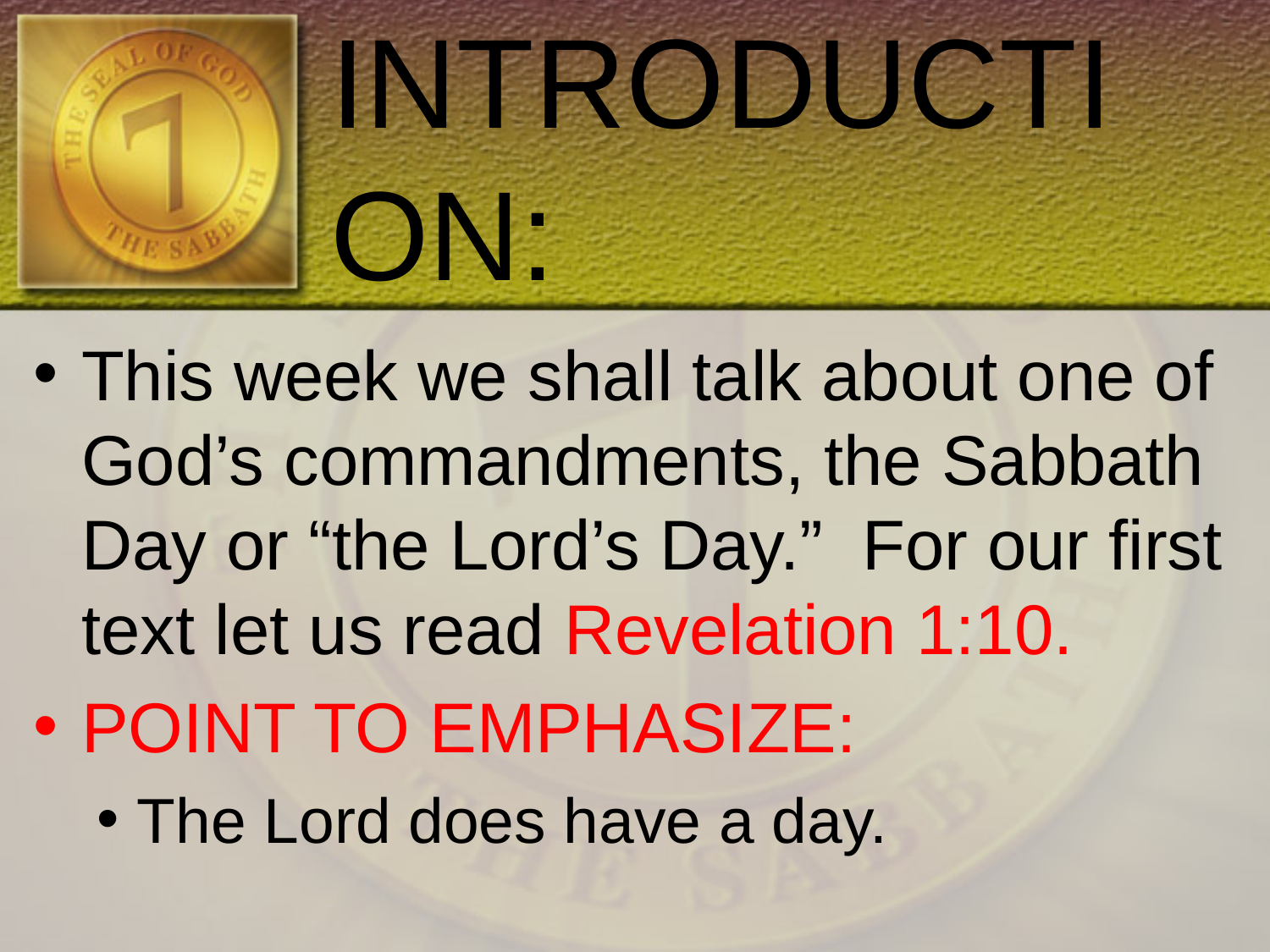

# INTRODUCTION:
This week we shall talk about one of God’s commandments, the Sabbath Day or “the Lord’s Day.”  For our first text let us read Revelation 1:10.
POINT TO EMPHASIZE:
The Lord does have a day.